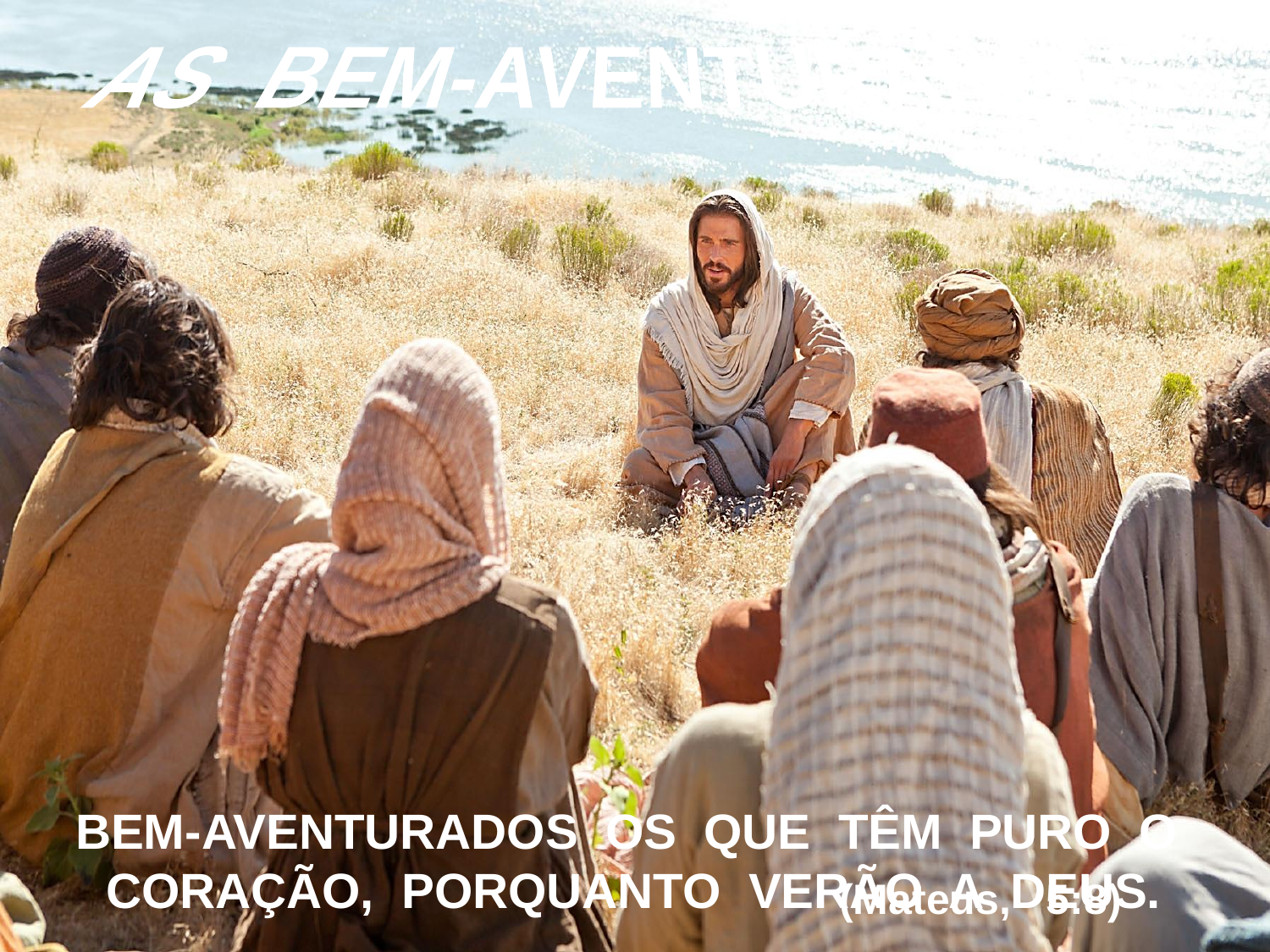

AS  BEM-AVENTURANÇAS
BEM-AVENTURADOS  OS  QUE  TÊM  PURO  O  CORAÇÃO,  PORQUANTO  VERÃO  A  DEUS.
(Mateus,   5:8)